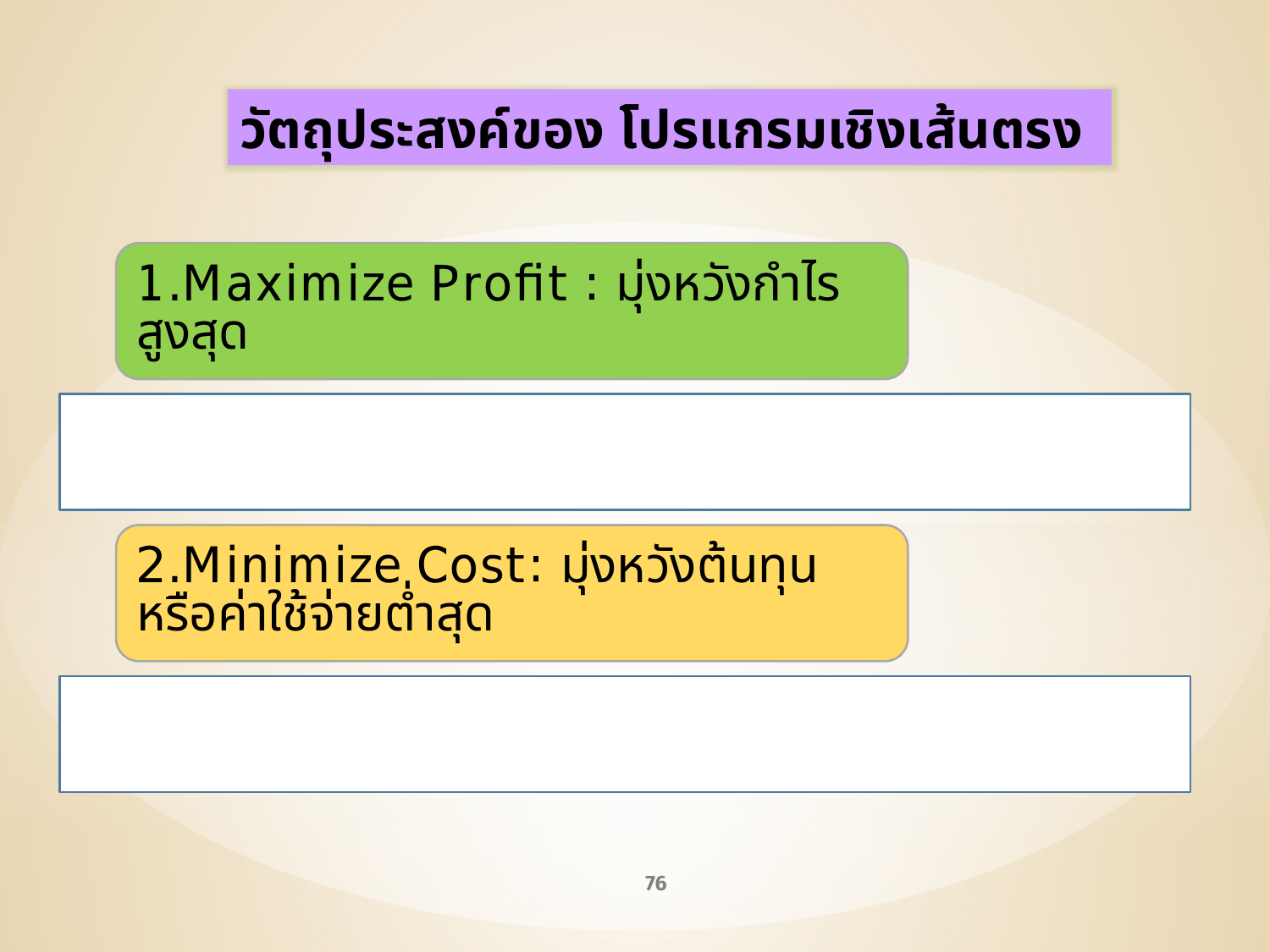

วัตถุประสงค์ของ โปรแกรมเชิงเส้นตรง

76